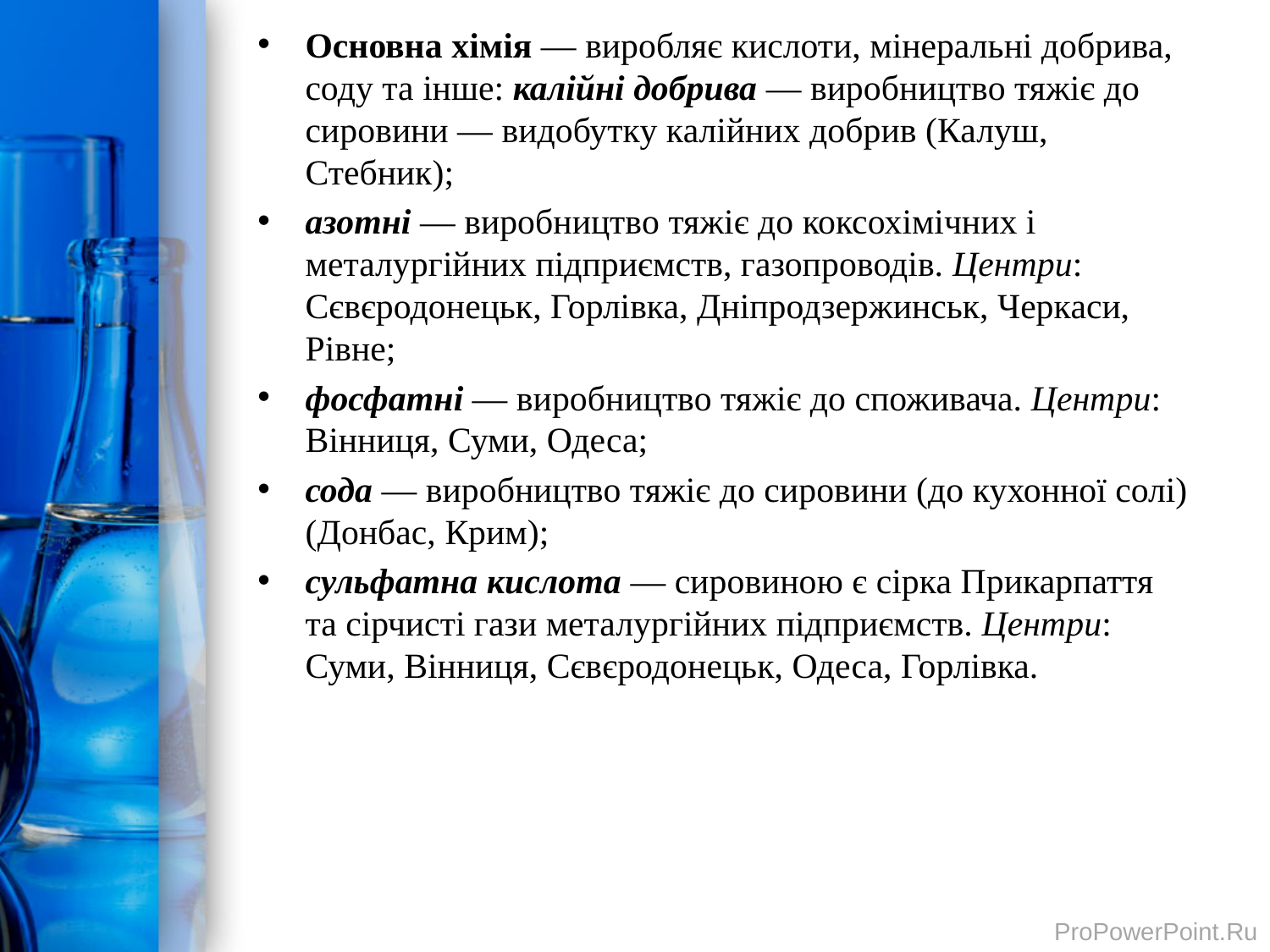

Основна хімія — виробляє кислоти, мінеральні добрива, соду та інше: калійні добрива — виробництво тяжіє до сировини — видобутку калійних добрив (Калуш, Стебник);
азотні — виробництво тяжіє до коксохімічних і металургійних підприємств, газопроводів. Центри: Сєвєродонецьк, Горлівка, Дніпродзержинськ, Черкаси, Рівне;
фосфатні — виробництво тяжіє до споживача. Центри: Вінниця, Суми, Одеса;
сода — виробництво тяжіє до сировини (до кухонної солі) (Донбас, Крим);
сульфатна кислота — сировиною є сірка Прикарпаття та сірчисті гази металургійних підприємств. Центри: Суми, Вінниця, Сєвєродонецьк, Одеса, Горлівка.